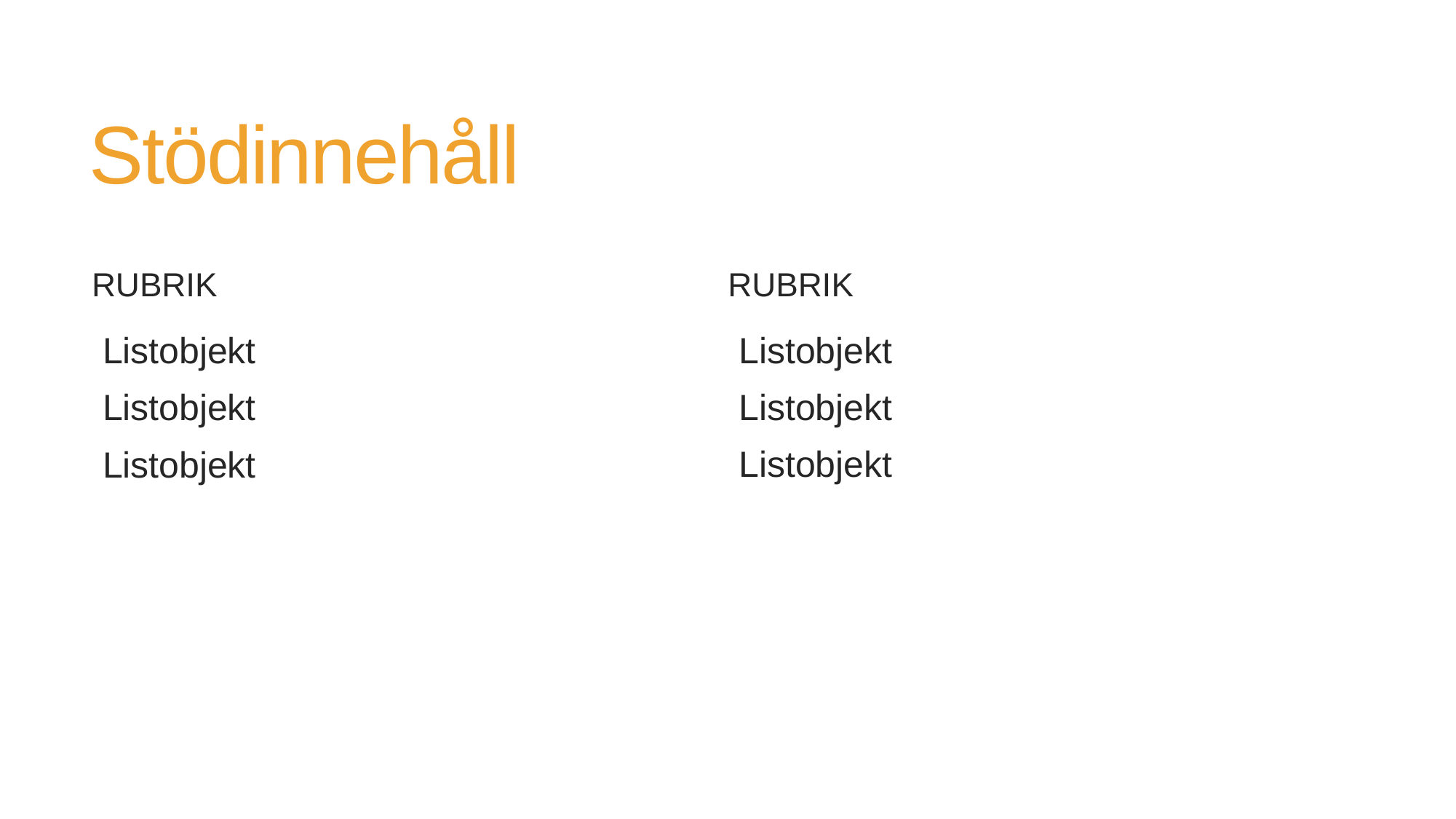

# Stödinnehåll
rubrik
rubrik
Listobjekt
Listobjekt
Listobjekt

Listobjekt
Listobjekt
Listobjekt